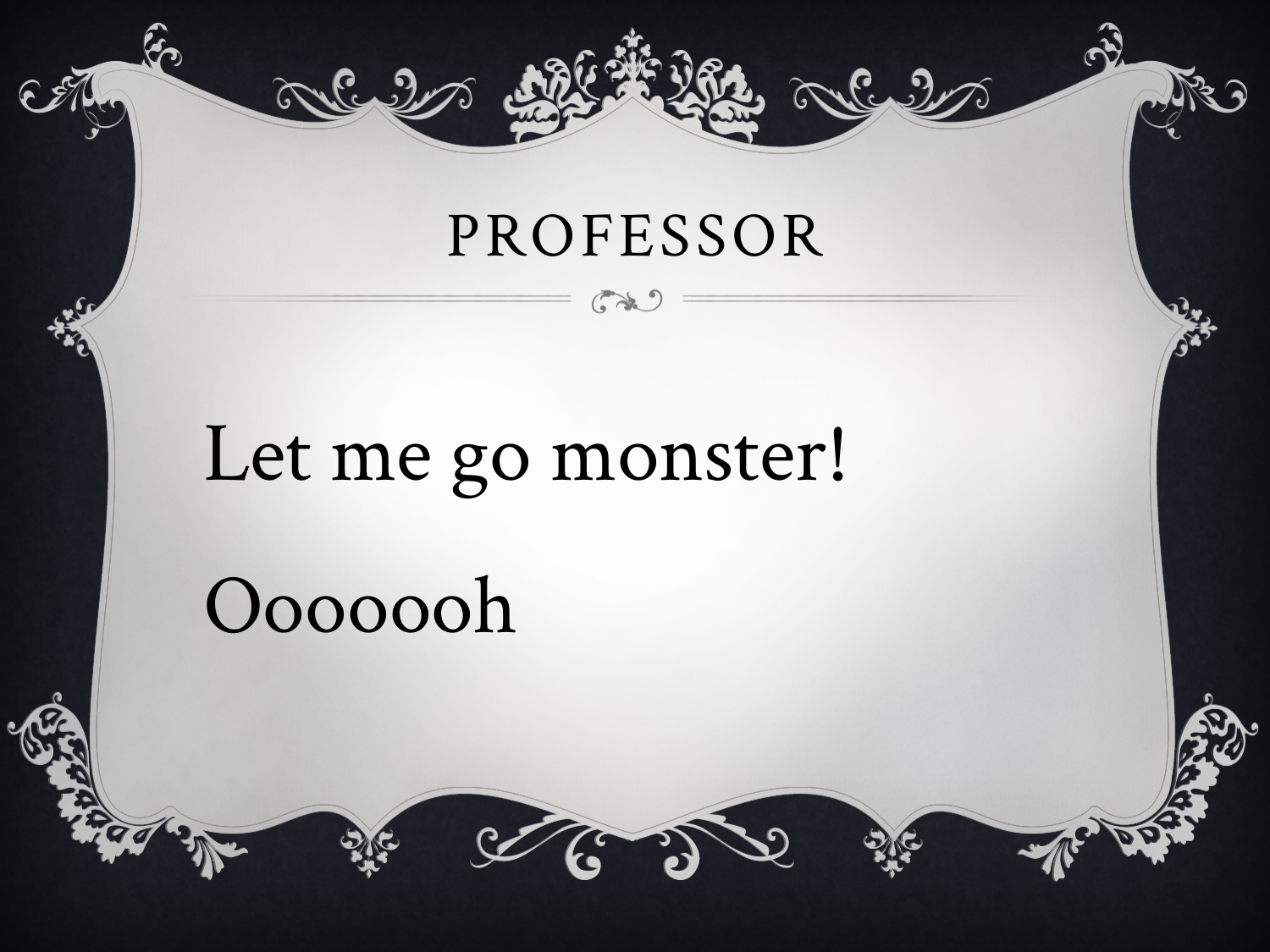

# professor
Let me go monster! Ooooooh